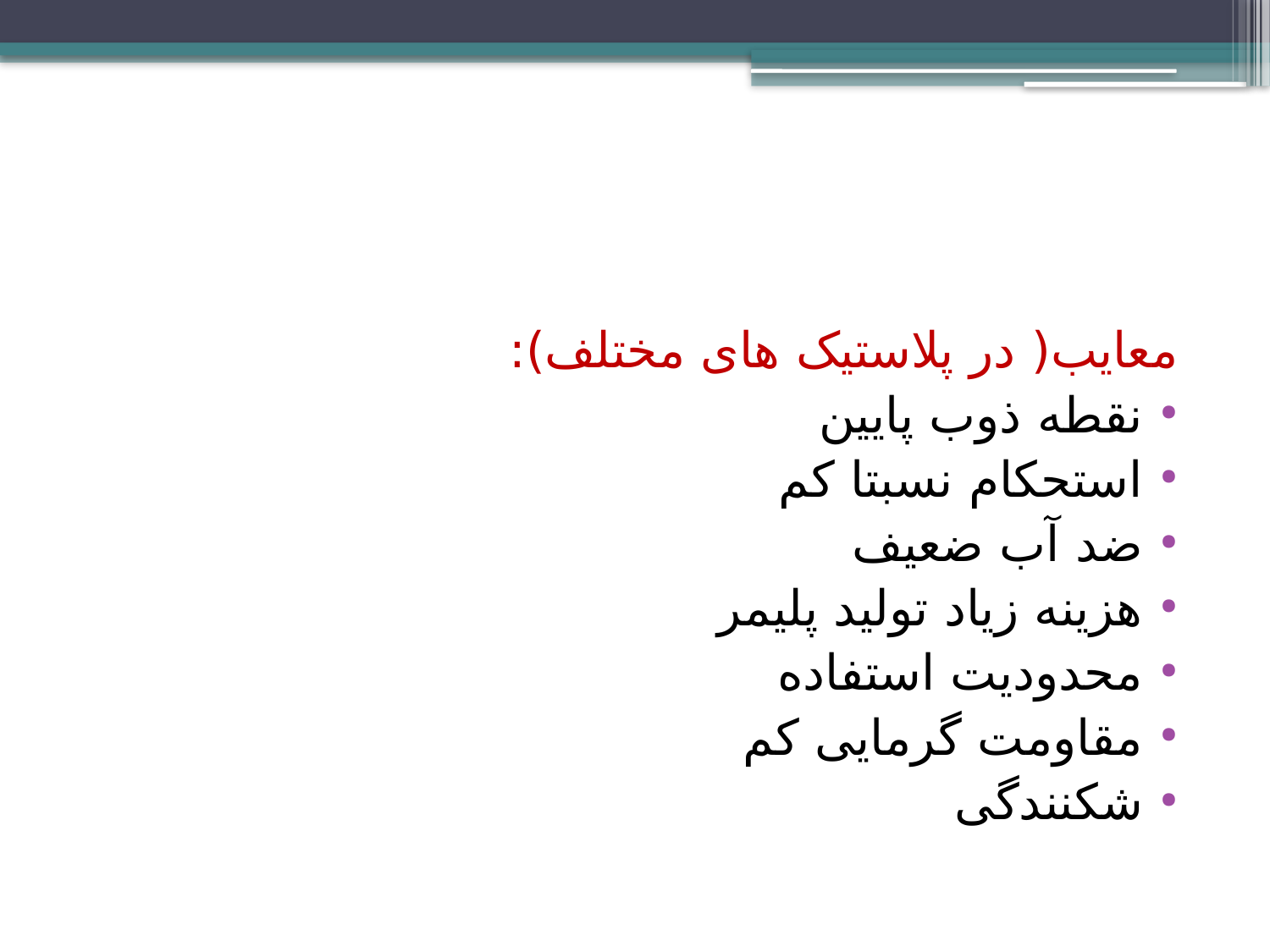

#
معایب( در پلاستیک های مختلف):
نقطه ذوب پایین
استحکام نسبتا کم
ضد آب ضعیف
هزینه زیاد تولید پلیمر
محدودیت استفاده
مقاومت گرمایی کم
شکنندگی